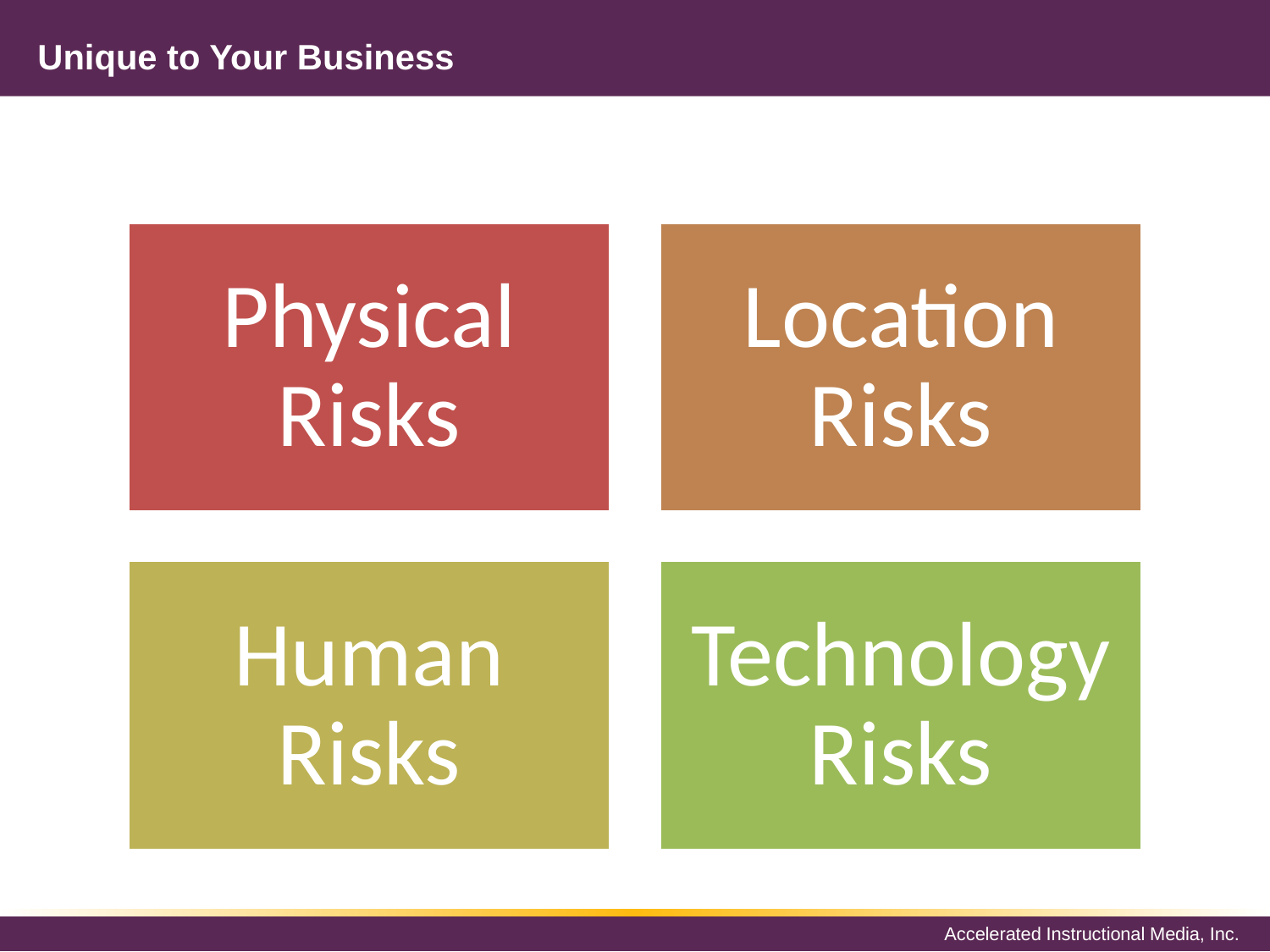

# Unique to Your Business

Physical Risks
Location Risks
Human Risks
Technology Risks